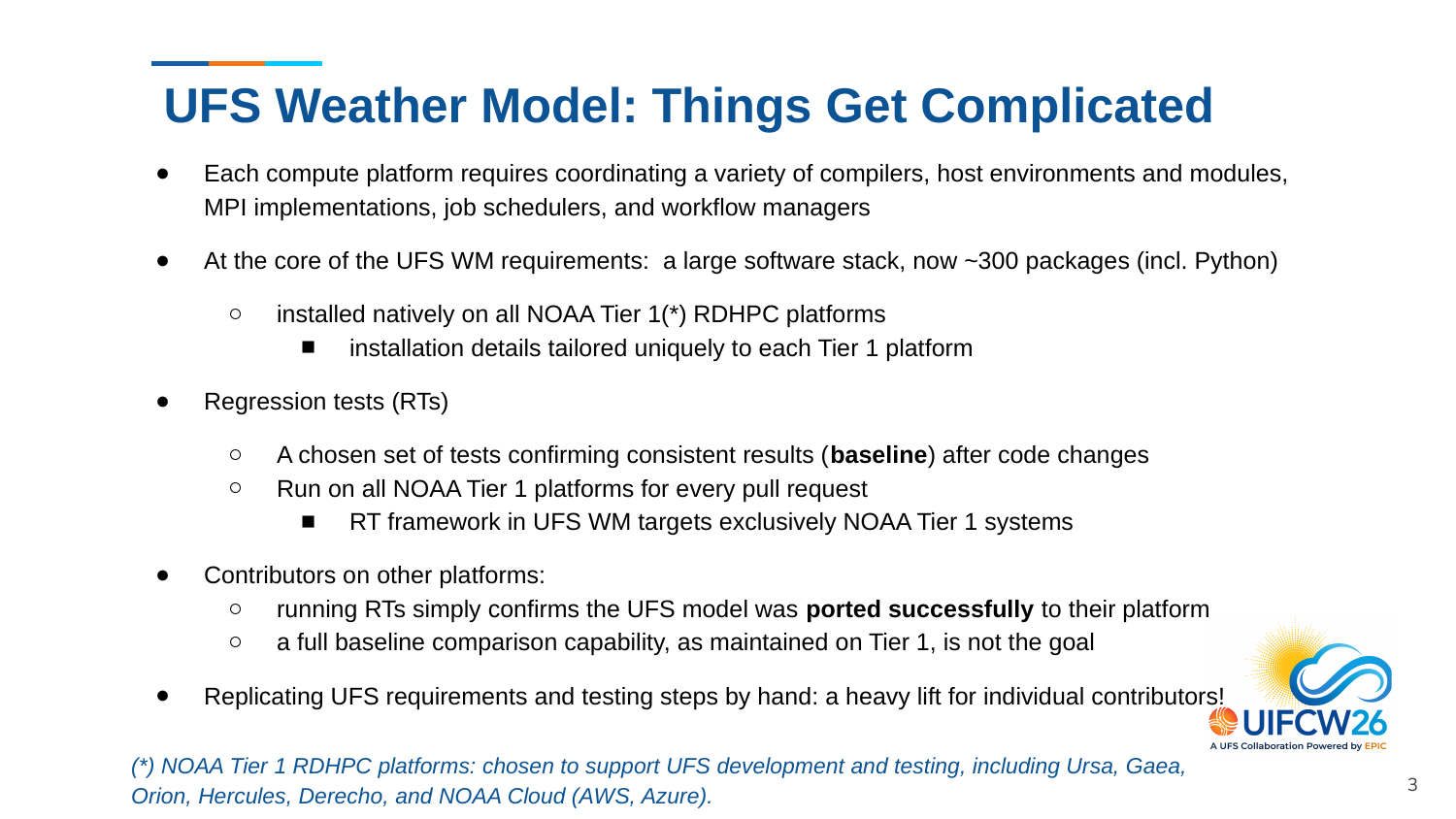

# UFS Weather Model: Things Get Complicated
Each compute platform requires coordinating a variety of compilers, host environments and modules, MPI implementations, job schedulers, and workflow managers
At the core of the UFS WM requirements:  a large software stack, now ~300 packages (incl. Python)
installed natively on all NOAA Tier 1(*) RDHPC platforms
installation details tailored uniquely to each Tier 1 platform
Regression tests (RTs)
A chosen set of tests confirming consistent results (baseline) after code changes
Run on all NOAA Tier 1 platforms for every pull request
RT framework in UFS WM targets exclusively NOAA Tier 1 systems
Contributors on other platforms:
running RTs simply confirms the UFS model was ported successfully to their platform
a full baseline comparison capability, as maintained on Tier 1, is not the goal
Replicating UFS requirements and testing steps by hand: a heavy lift for individual contributors!
(*) NOAA Tier 1 RDHPC platforms: chosen to support UFS development and testing, including Ursa, Gaea, Orion, Hercules, Derecho, and NOAA Cloud (AWS, Azure).
3